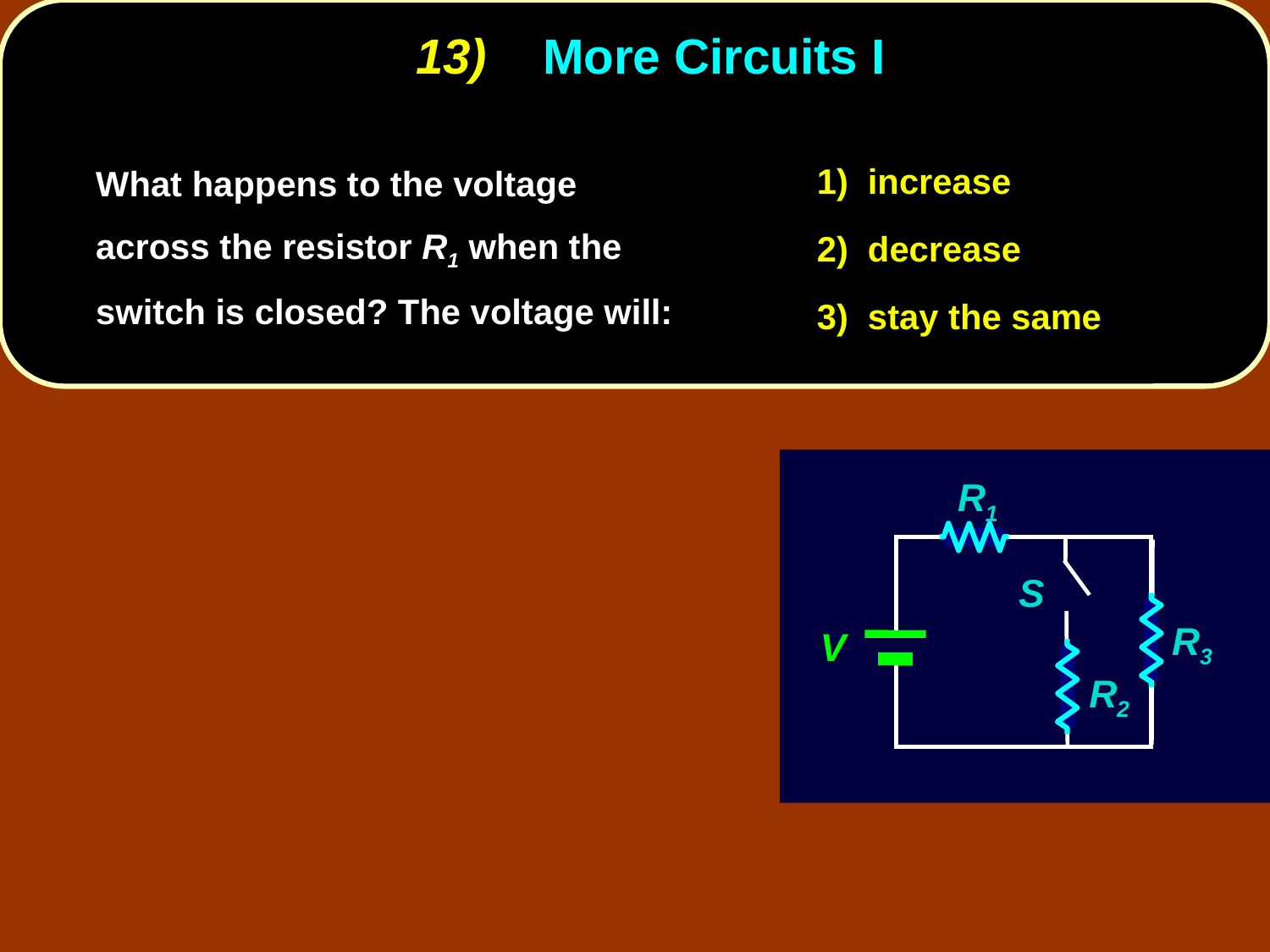

# 13)	More Circuits I
1)  increase
2)  decrease
3)  stay the same
	What happens to the voltage across the resistor R1 when the switch is closed? The voltage will:

R1

S

R3
 V

R2